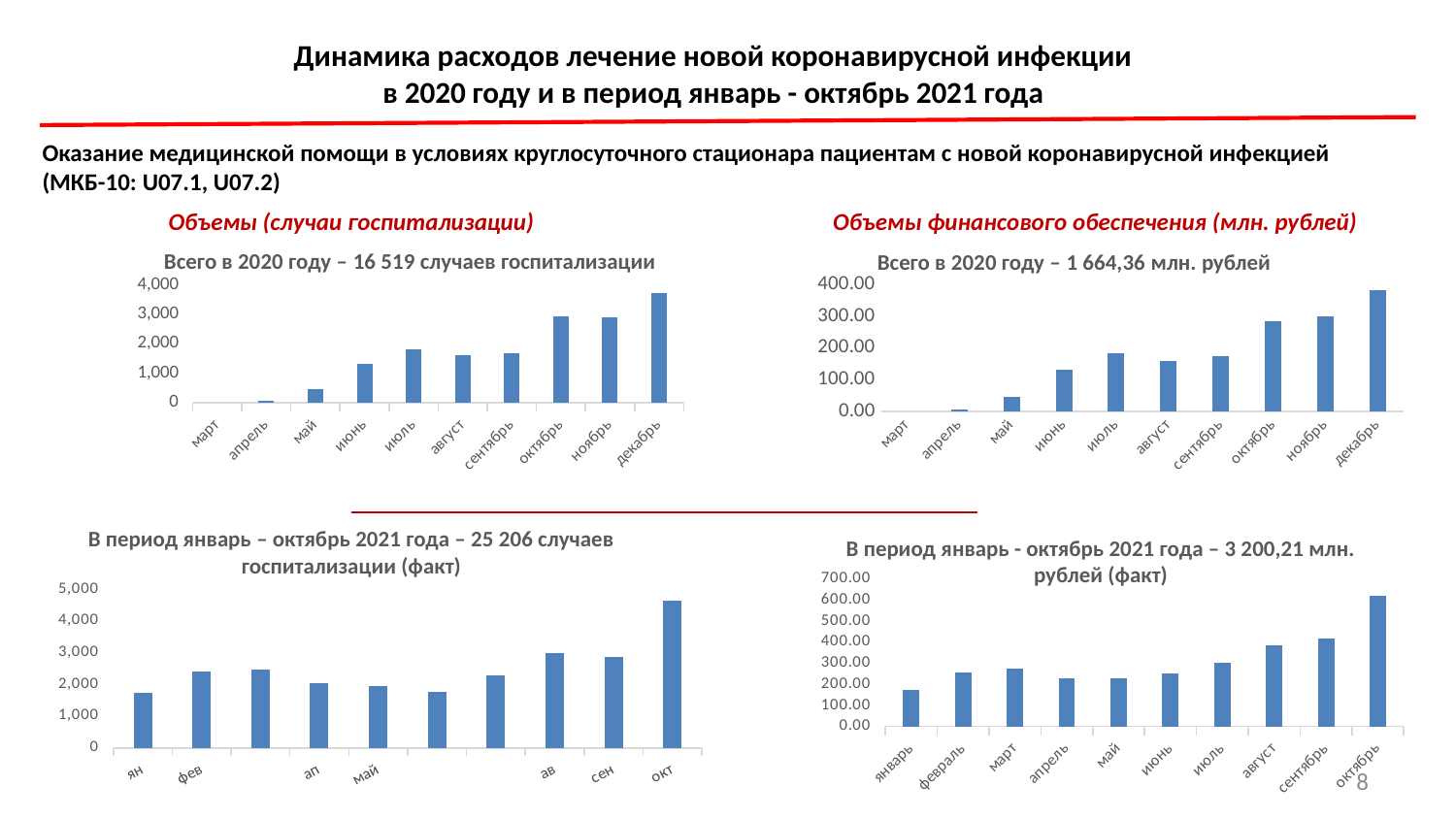

Динамика расходов лечение новой коронавирусной инфекции
в 2020 году и в период январь - октябрь 2021 года
Оказание медицинской помощи в условиях круглосуточного стационара пациентам с новой коронавирусной инфекцией
(МКБ-10: U07.1, U07.2)
Объемы (случаи госпитализации)
Объемы финансового обеспечения (млн. рублей)
Всего в 2020 году – 16 519 случаев госпитализации
Всего в 2020 году – 1 664,36 млн. рублей

### Chart

| Category | Объемы финансового обеспечения случаев госпитализации  (МКБ-10: U07.1, U07.2) в 2020 году  (млн.рублей) |
|---|---|
| март | None |
| апрель | 6.61 |
| май | 46.073227430000294 |
| июнь | 131.89324270999998 |
| июль | 181.397528149997 |
| август | 158.373114580006 |
| сентябрь | 172.86275654 |
| октябрь | 285.000169239995 |
| ноябрь | 299.51532022019103 |
| декабрь | 382.63678244993105 |

### Chart

| Category |  |
|---|---|
| март | None |
| апрель | 59.0 |
| май | 474.0 |
| июнь | 1322.0 |
| июль | 1809.0 |
| август | 1600.0 |
| сентябрь | 1689.0 |
| октябрь | 2931.0 |
| ноябрь | 2913.0 |
| декабрь | 3722.0 |
В период январь – октябрь 2021 года – 25 206 случаев госпитализации (факт)
В период январь - октябрь 2021 года – 3 200,21 млн. рублей (факт)

### Chart

| Category | Объемы оказания , случаи госпитализации  (МКБ-10: U07.1, U07.2) за 6 месяцев 2021 года |
|---|---|
| январь | 1753.0 |
| февраль | 2416.0 |
| март | 2464.0 |
| апрель | 2036.0 |
| май | 1953.0 |
| июнь | 1755.0 |
| июль | 2291.0 |
| август | 3002.0 |
| сентябрь | 2881.0 |
| октябрь | 4655.0 |

### Chart

| Category | Объемы финансового обеспечения случаев госпитализации  (МКБ-10: U07.1, U07.2) за 7 месяцев 2021 года  (млн.рублей) |
|---|---|
| январь | 172.02892169999998 |
| февраль | 258.079772920001 |
| март | 273.31694168000104 |
| апрель | 228.54358209999998 |
| май | 228.44920560000017 |
| июнь | 252.92759947 |
| июль | 303.38 |
| август | 386.2563580699988 |
| сентябрь | 419.6817835899998 |
| октябрь | 618.7256729900114 |
8